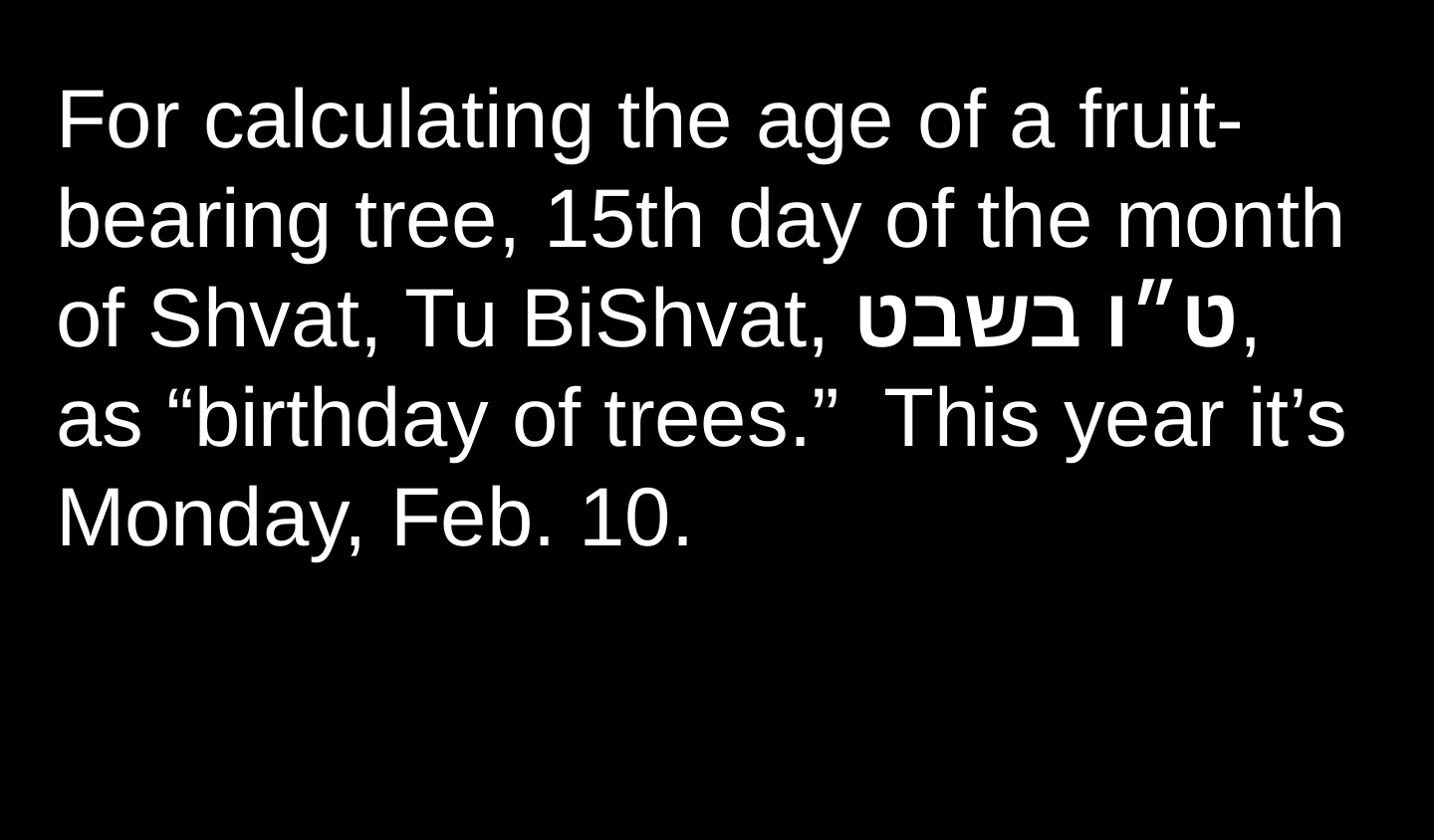

For calculating the age of a fruit-bearing tree, 15th day of the month of Shvat, Tu BiShvat, ט״ו בשבט, as “birthday of trees.”  This year it’s Monday, Feb. 10.